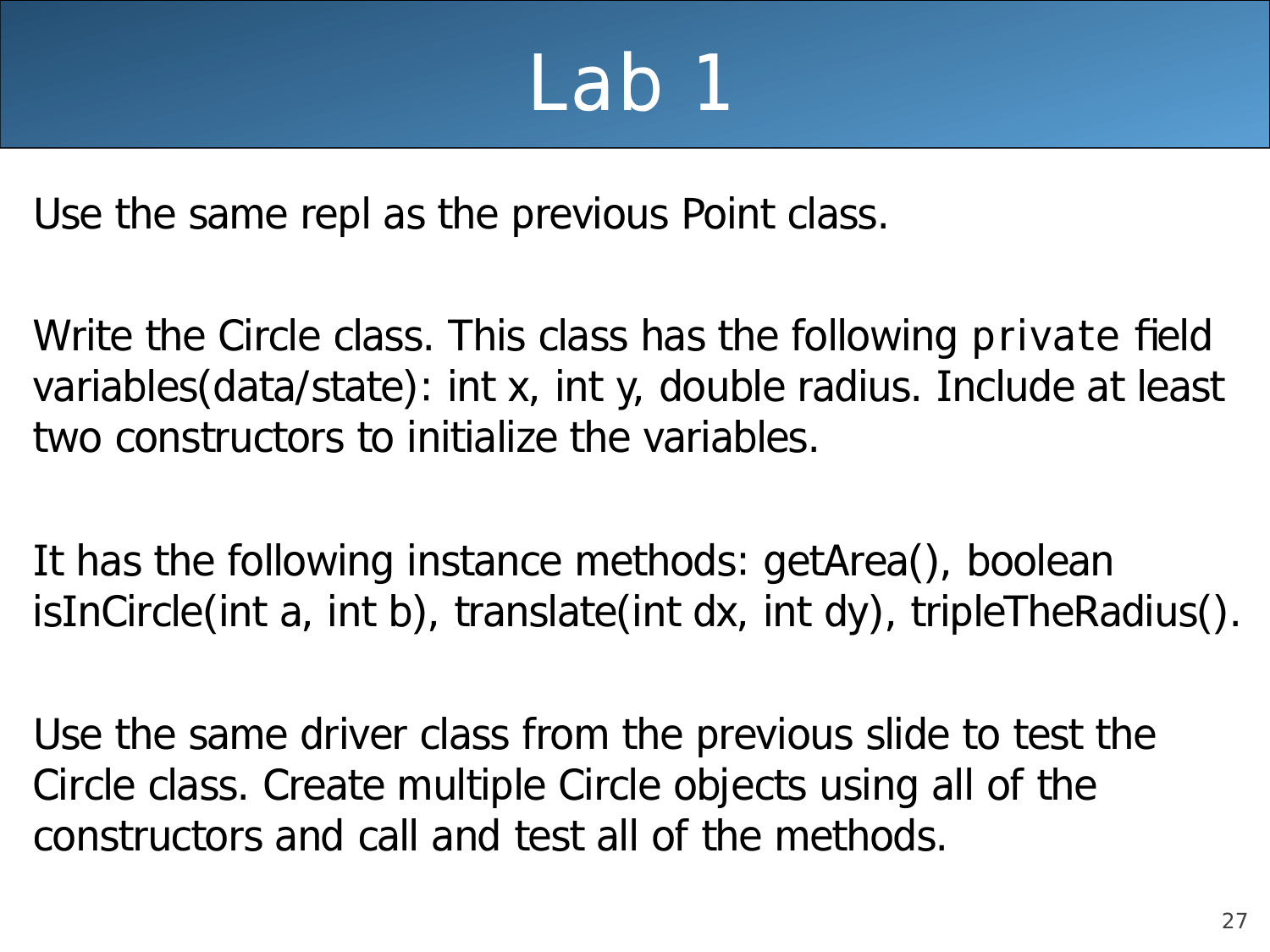

# Lab 1
Use the same repl as the previous Point class.

Write the Circle class. This class has the following private field variables(data/state): int x, int y, double radius. Include at least two constructors to initialize the variables.

It has the following instance methods: getArea(), boolean isInCircle(int a, int b), translate(int dx, int dy), tripleTheRadius().

Use the same driver class from the previous slide to test the Circle class. Create multiple Circle objects using all of the constructors and call and test all of the methods.